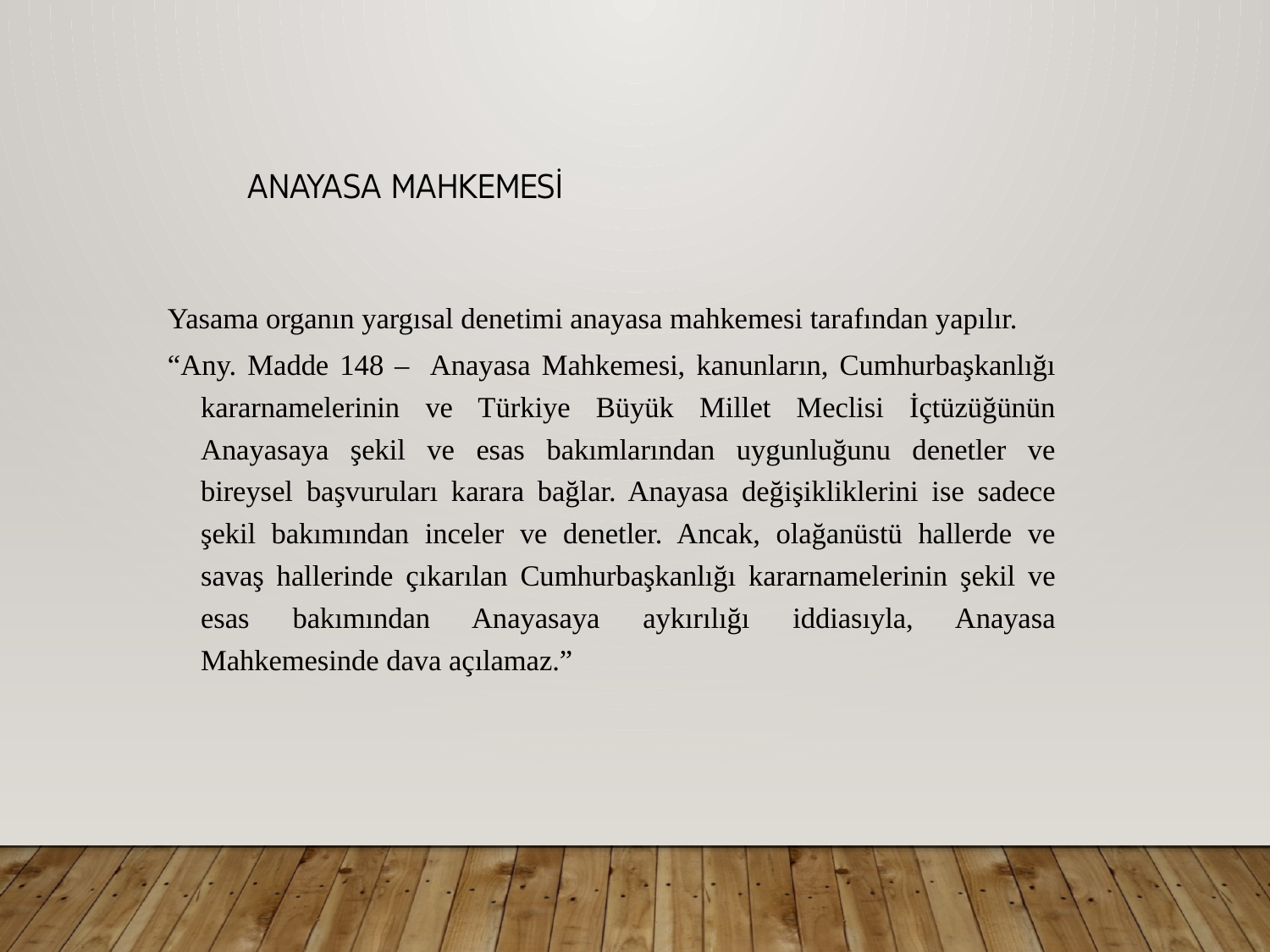

Anayasa Mahkemesi
Yasama organın yargısal denetimi anayasa mahkemesi tarafından yapılır.
“Any. Madde 148 –  Anayasa Mahkemesi, kanunların, Cumhurbaşkanlığı kararnamelerinin ve Türkiye Büyük Millet Meclisi İçtüzüğünün Anayasaya şekil ve esas bakımlarından uygunluğunu denetler ve bireysel başvuruları karara bağlar. Anayasa değişikliklerini ise sadece şekil bakımından inceler ve denetler. Ancak, olağanüstü hallerde ve savaş hallerinde çıkarılan Cumhurbaşkanlığı kararnamelerinin şekil ve esas bakımından Anayasaya aykırılığı iddiasıyla, Anayasa Mahkemesinde dava açılamaz.”